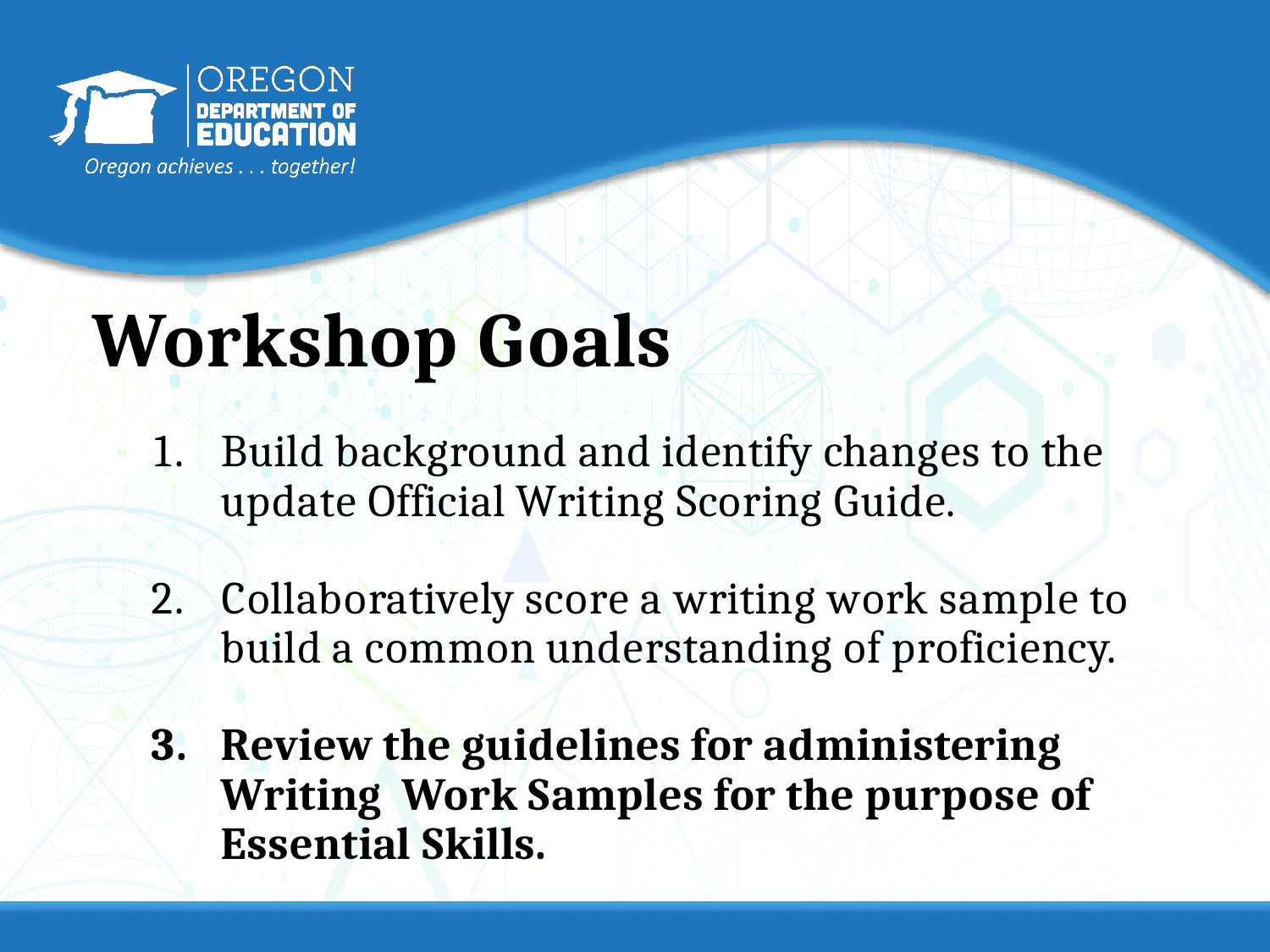

# Workshop Goals
Build background and identify changes to the update Official Writing Scoring Guide.

Collaboratively score a writing work sample to build a common understanding of proficiency.

Review the guidelines for administering Writing  Work Samples for the purpose of Essential Skills.